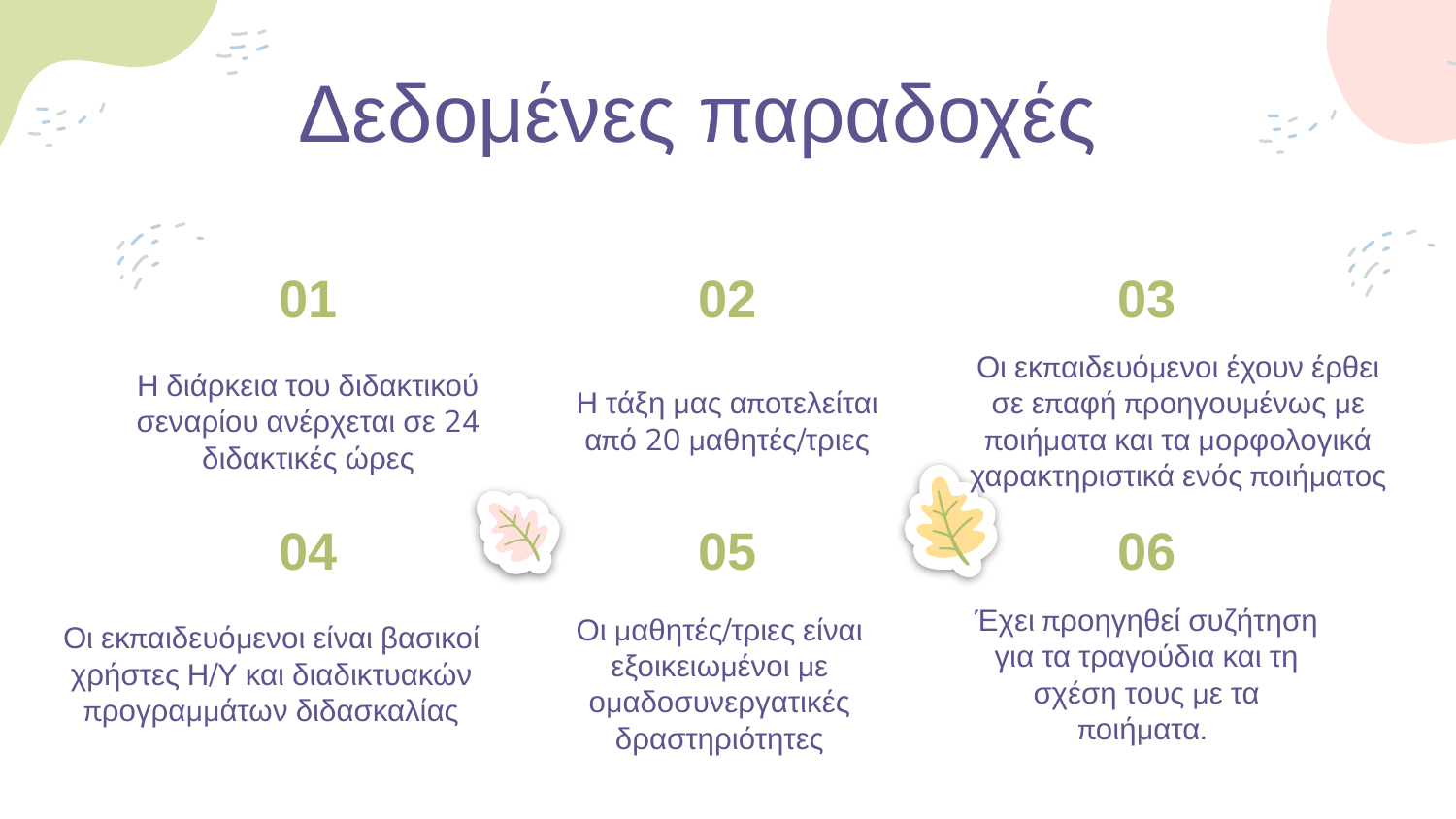

# Δεδομένες παραδοχές

01
02
03
Η διάρκεια του διδακτικού σεναρίου ανέρχεται σε 24 διδακτικές ώρες
Η τάξη μας αποτελείται από 20 μαθητές/τριες
Οι εκπαιδευόμενοι έχουν έρθει σε επαφή προηγουμένως με ποιήματα και τα μορφολογικά χαρακτηριστικά ενός ποιήματος

04
05
06
Οι μαθητές/τριες είναι εξοικειωμένοι με ομαδοσυνεργατικές δραστηριότητες

Οι εκπαιδευόμενοι είναι βασικοί χρήστες Η/Υ και διαδικτυακών προγραμμάτων διδασκαλίας
Έχει προηγηθεί συζήτηση για τα τραγούδια και τη σχέση τους με τα ποιήματα.